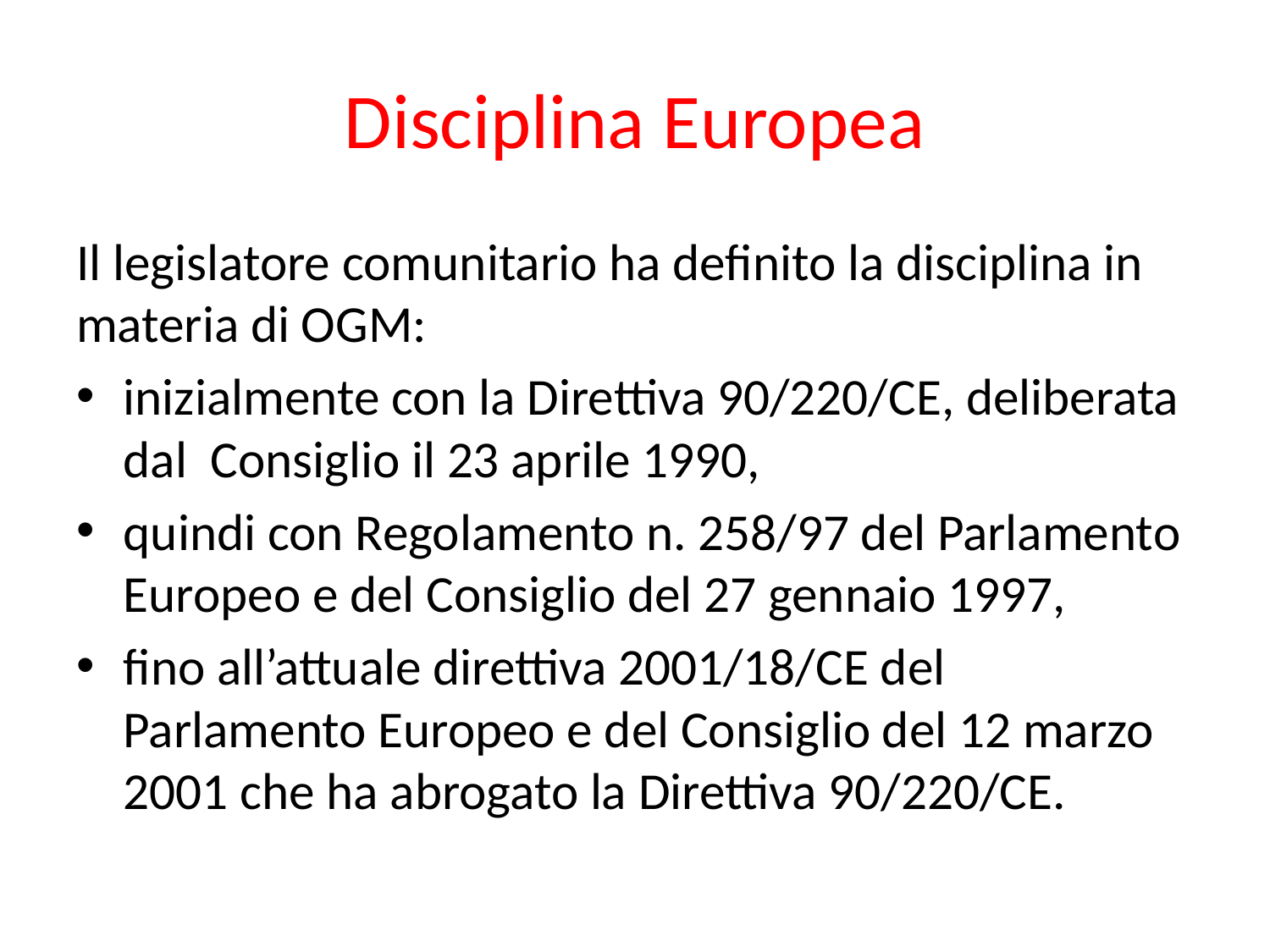

# Disciplina Europea
Il legislatore comunitario ha definito la disciplina in materia di OGM:
inizialmente con la Direttiva 90/220/CE, deliberata dal  Consiglio il 23 aprile 1990,
quindi con Regolamento n. 258/97 del Parlamento Europeo e del Consiglio del 27 gennaio 1997,
fino all’attuale direttiva 2001/18/CE del Parlamento Europeo e del Consiglio del 12 marzo 2001 che ha abrogato la Direttiva 90/220/CE.